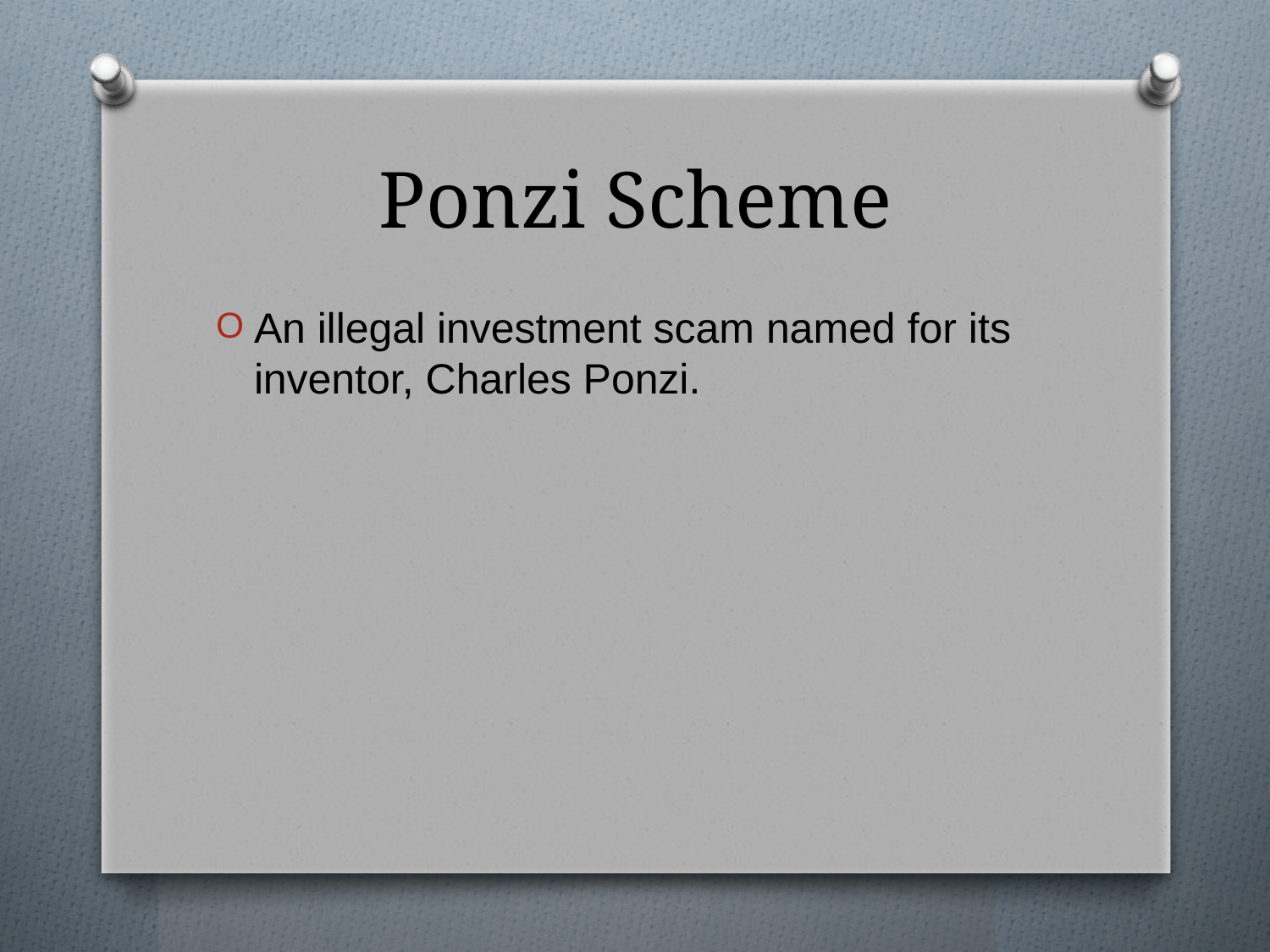

# Ponzi Scheme
An illegal investment scam named for its inventor, Charles Ponzi.